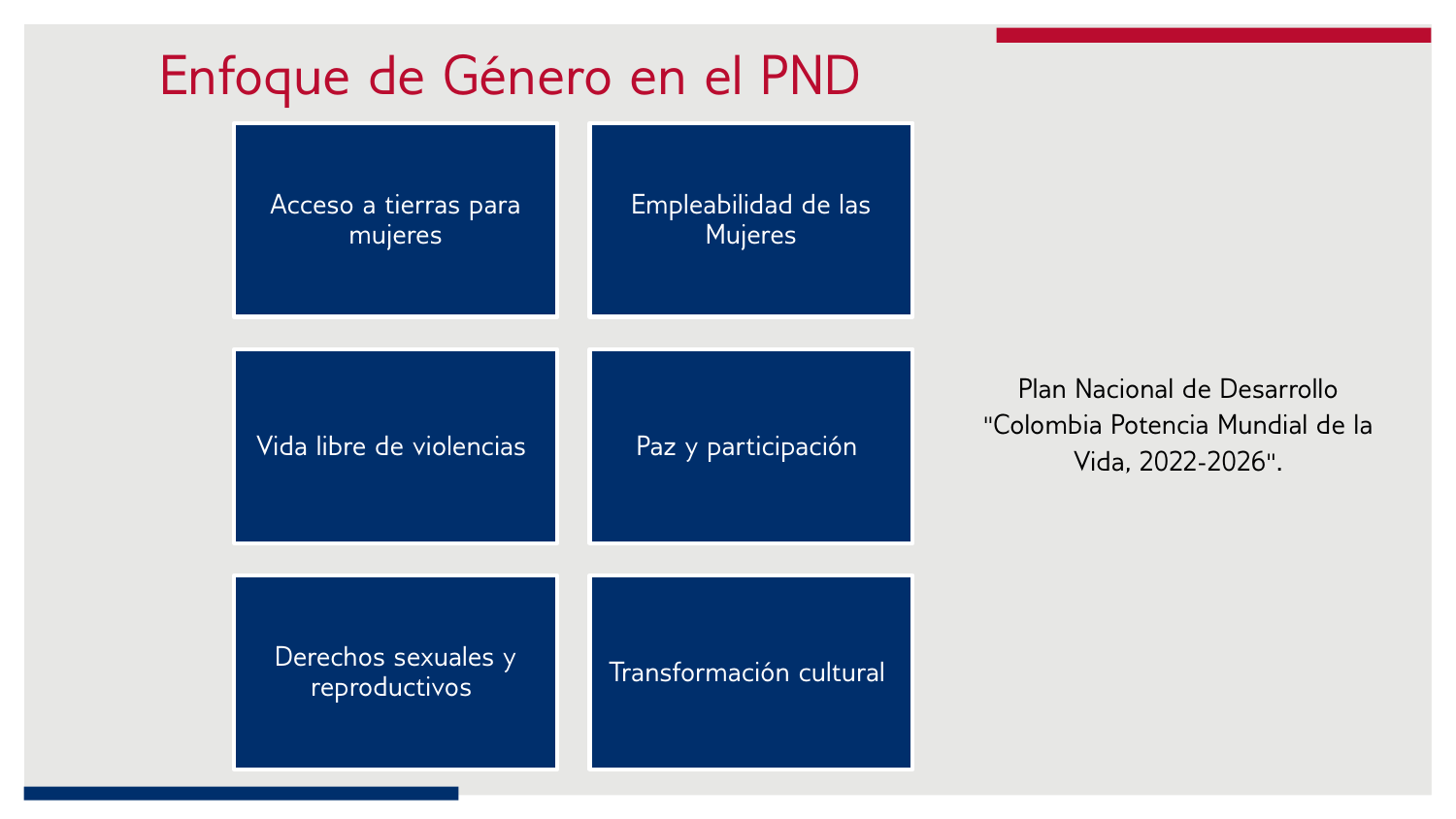

# Enfoque de Género en el PND
Acceso a tierras para mujeres
Empleabilidad de las Mujeres
Vida libre de violencias
Paz y participación
Derechos sexuales y reproductivos
Transformación cultural
Plan Nacional de Desarrollo "Colombia Potencia Mundial de la Vida, 2022-2026".